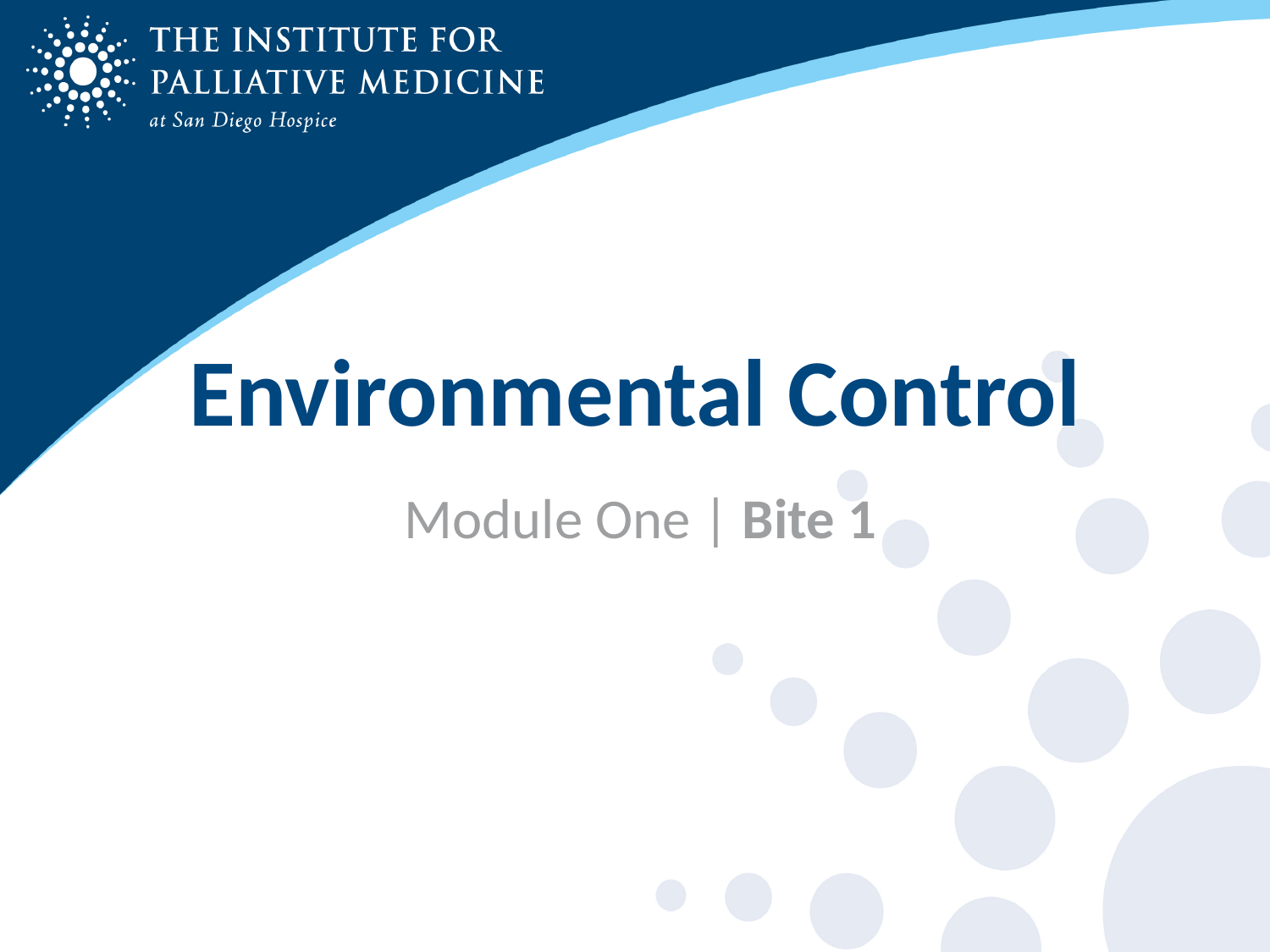

# Environmental Control
Module One | Bite 1